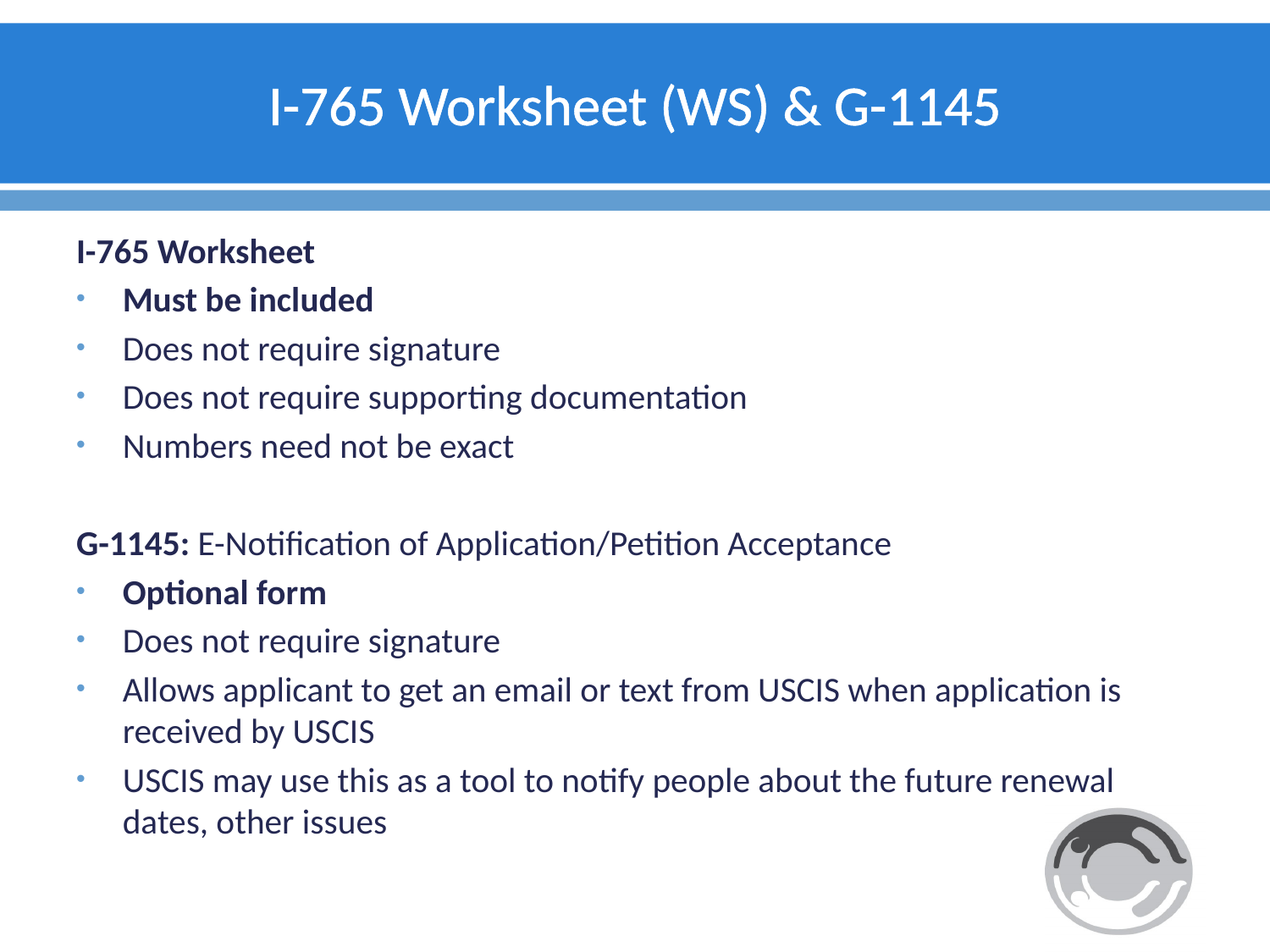

# I-765 Worksheet (WS) & G-1145
I-765 Worksheet
Must be included
Does not require signature
Does not require supporting documentation
Numbers need not be exact

G-1145: E-Notification of Application/Petition Acceptance
Optional form
Does not require signature
Allows applicant to get an email or text from USCIS when application is received by USCIS
USCIS may use this as a tool to notify people about the future renewal dates, other issues